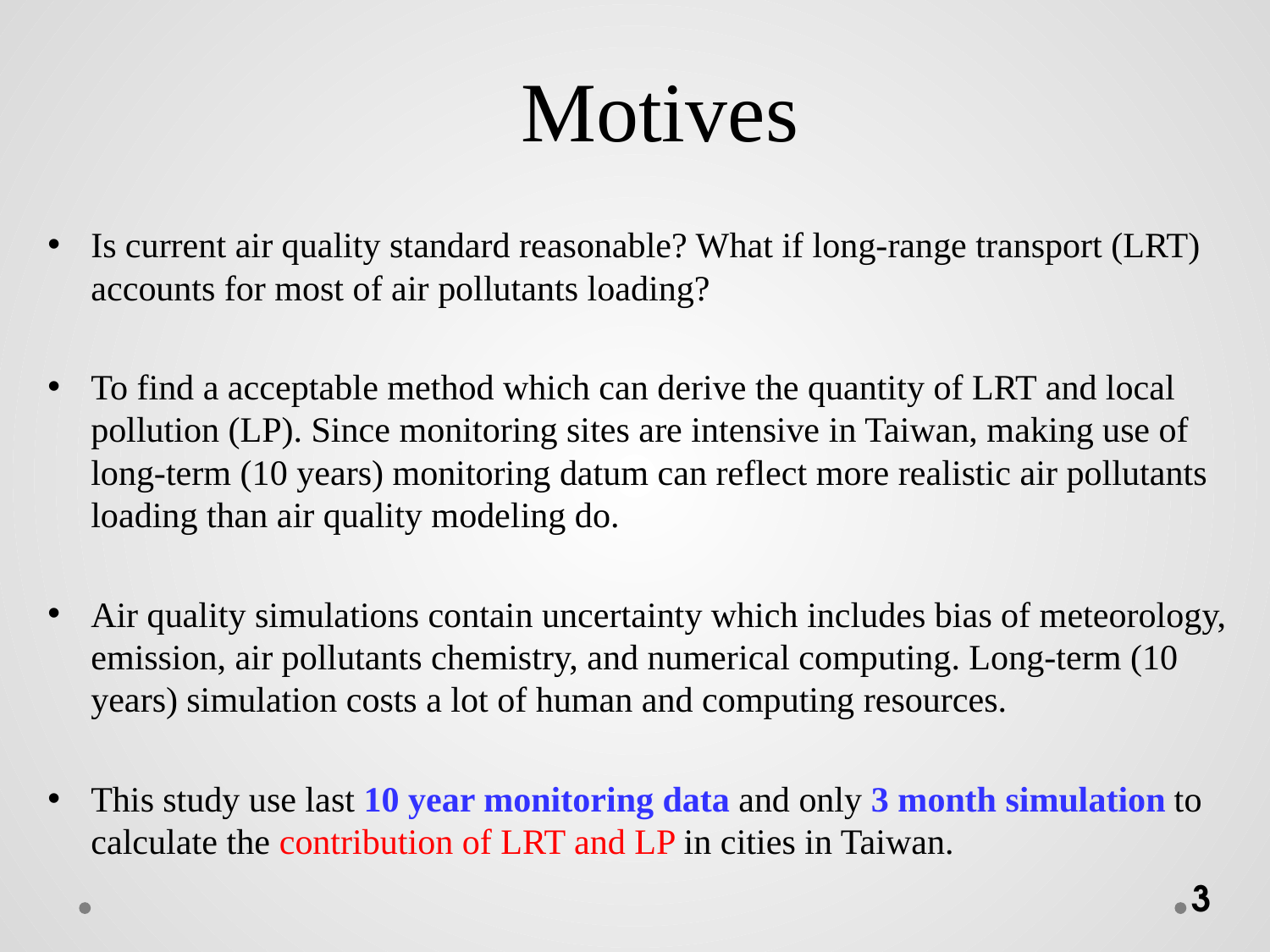

# Motives

Is current air quality standard reasonable? What if long-range transport (LRT) accounts for most of air pollutants loading?

To find a acceptable method which can derive the quantity of LRT and local pollution (LP). Since monitoring sites are intensive in Taiwan, making use of long-term (10 years) monitoring datum can reflect more realistic air pollutants loading than air quality modeling do.

Air quality simulations contain uncertainty which includes bias of meteorology, emission, air pollutants chemistry, and numerical computing. Long-term (10 years) simulation costs a lot of human and computing resources.

This study use last 10 year monitoring data and only 3 month simulation to calculate the contribution of LRT and LP in cities in Taiwan.

3